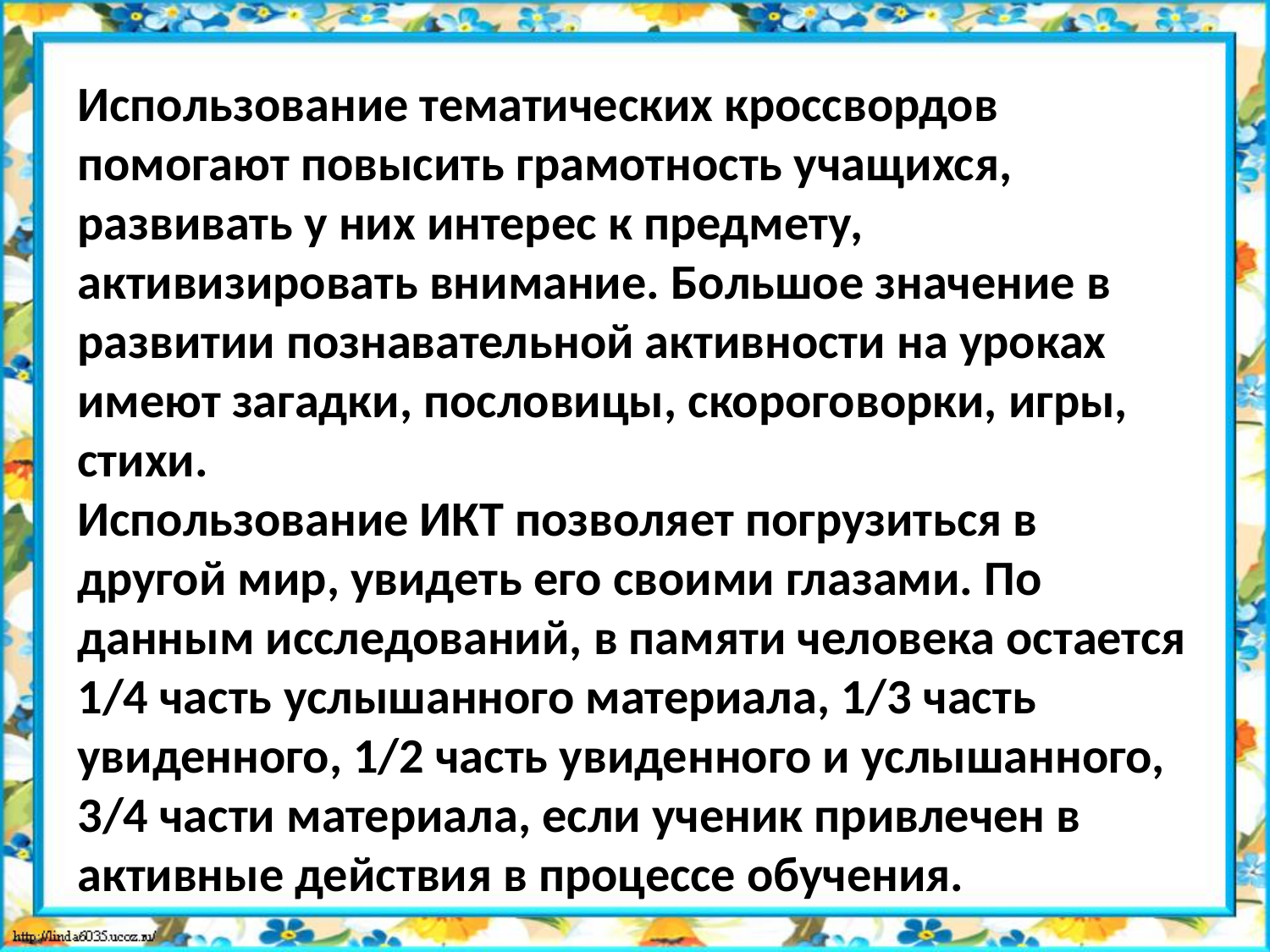

Использование тематических кроссвордов помогают повысить грамотность учащихся, развивать у них интерес к предмету, активизировать внимание. Большое значение в развитии познавательной активности на уроках имеют загадки, пословицы, скороговорки, игры, стихи.                                                           Использование ИКТ позволяет погрузиться в другой мир, увидеть его своими глазами. По данным исследований, в памяти человека остается 1/4 часть услышанного материала, 1/3 часть увиденного, 1/2 часть увиденного и услышанного, 3/4 части материала, если ученик привлечен в активные действия в процессе обучения.